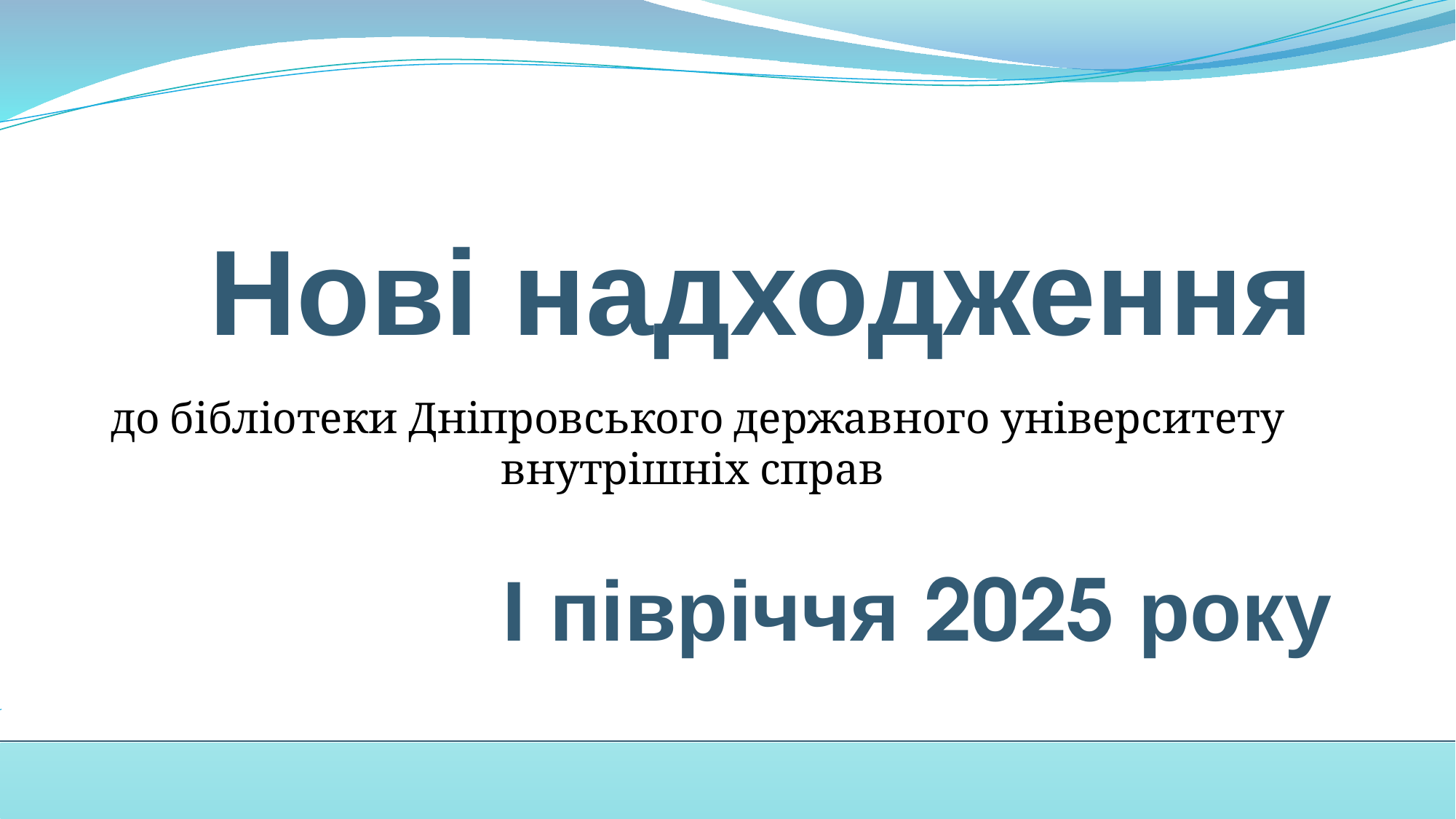

# Нові надходження
до бібліотеки Дніпровського державного університету внутрішніх справ

І півріччя 2025 року